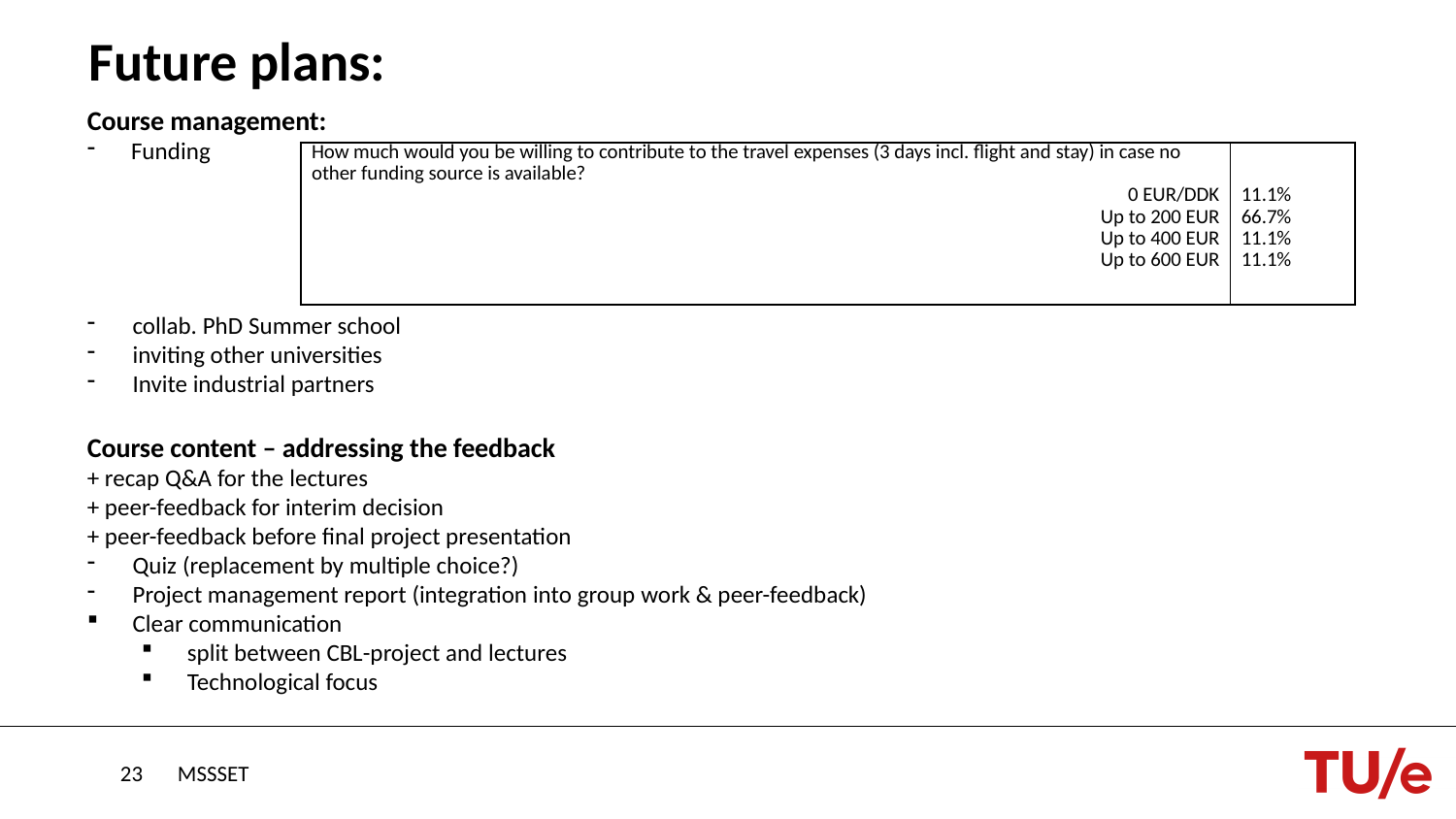

# Future plans:
Course management:
   Funding

collab. PhD Summer school
inviting other universities
Invite industrial partners

Course content – addressing the feedback
+ recap Q&A for the lectures
+ peer-feedback for interim decision
+ peer-feedback before final project presentation
Quiz (replacement by multiple choice?)
Project management report (integration into group work & peer-feedback)
Clear communication
split between CBL-project and lectures
Technological focus

| How much would you be willing to contribute to the travel expenses (3 days incl. flight and stay) in case no other funding source is available? 0 EUR/DDK Up to 200 EUR Up to 400 EUR Up to 600 EUR | 11.1% 66.7% 11.1% 11.1% |
| --- | --- |
23
MSSSET